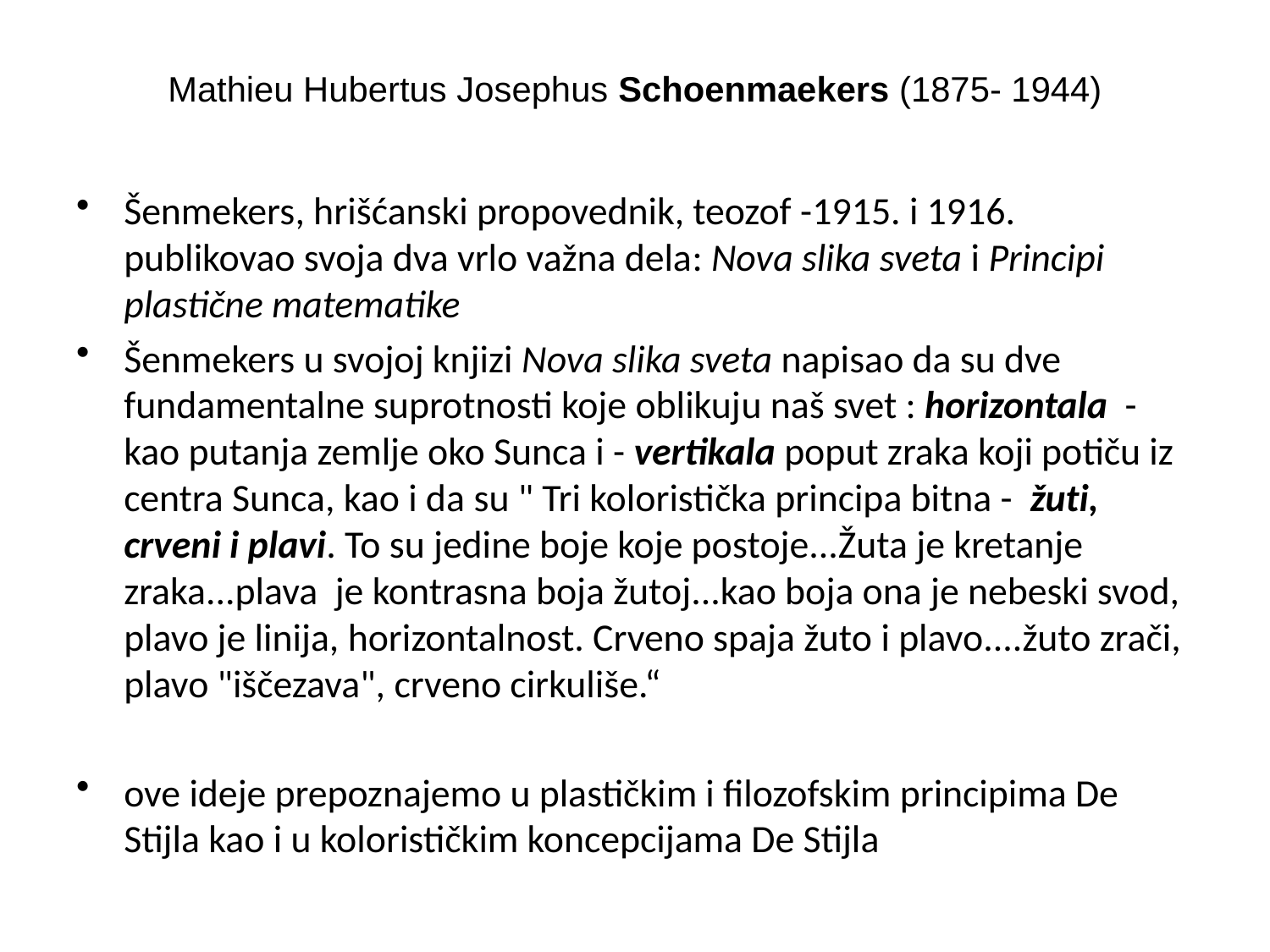

Mathieu Hubertus Josephus Schoenmaekers (1875- 1944)
Šenmekers, hrišćanski propovednik, teozof -1915. i 1916. publikovao svoja dva vrlo važna dela: Nova slika sveta i Principi plastične matematike
Šenmekers u svojoj knjizi Nova slika sveta napisao da su dve fundamentalne suprotnosti koje oblikuju naš svet : horizontala  - kao putanja zemlje oko Sunca i - vertikala poput zraka koji potiču iz centra Sunca, kao i da su " Tri koloristička principa bitna -  žuti, crveni i plavi. To su jedine boje koje postoje...Žuta je kretanje zraka...plava  je kontrasna boja žutoj...kao boja ona je nebeski svod, plavo je linija, horizontalnost. Crveno spaja žuto i plavo....žuto zrači, plavo "iščezava", crveno cirkuliše.“

ove ideje prepoznajemo u plastičkim i filozofskim principima De Stijla kao i u kolorističkim koncepcijama De Stijla